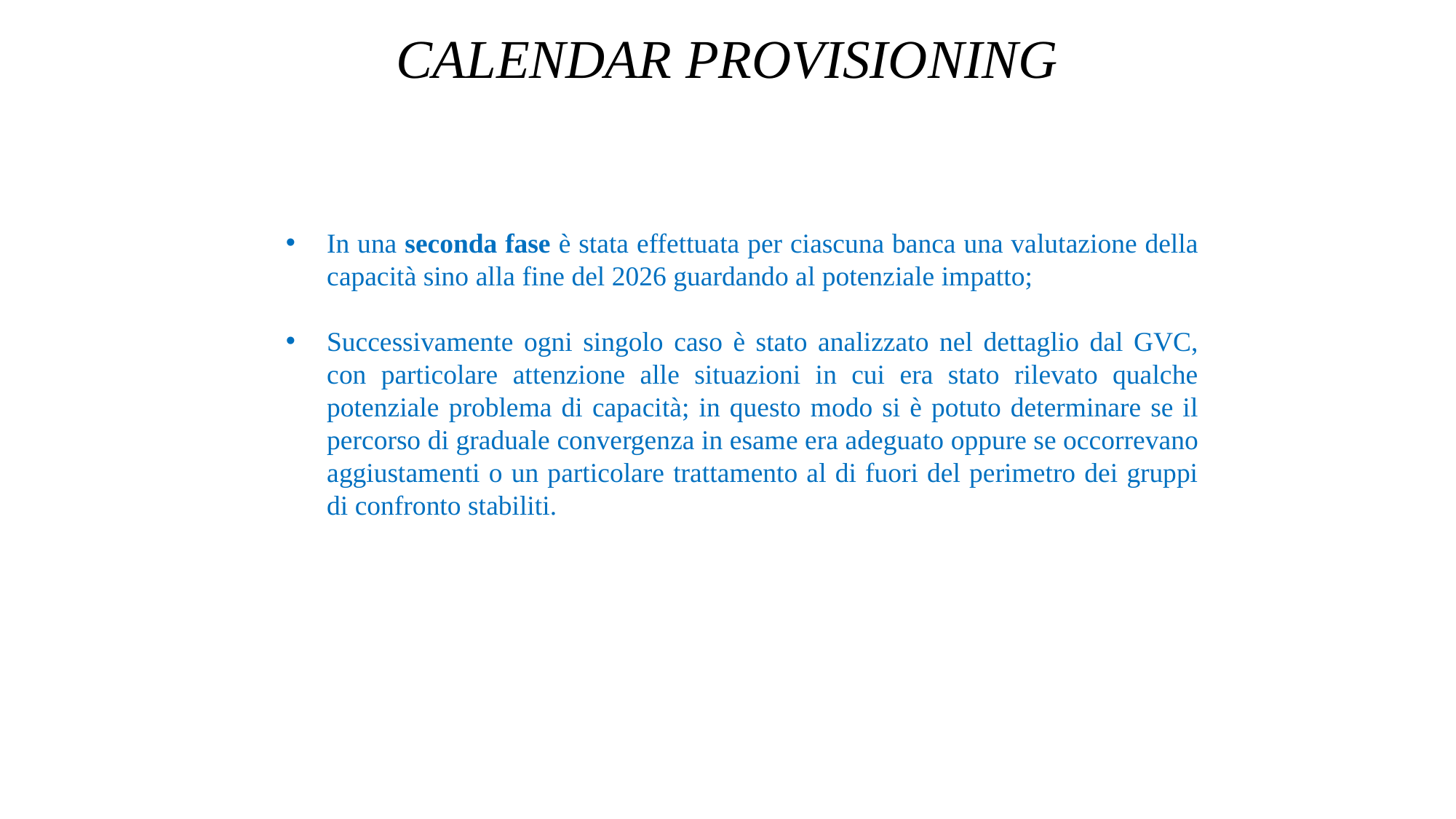

# CALENDAR PROVISIONING
In una seconda fase è stata effettuata per ciascuna banca una valutazione della capacità sino alla fine del 2026 guardando al potenziale impatto;

Successivamente ogni singolo caso è stato analizzato nel dettaglio dal GVC, con particolare attenzione alle situazioni in cui era stato rilevato qualche potenziale problema di capacità; in questo modo si è potuto determinare se il percorso di graduale convergenza in esame era adeguato oppure se occorrevano aggiustamenti o un particolare trattamento al di fuori del perimetro dei gruppi di confronto stabiliti.